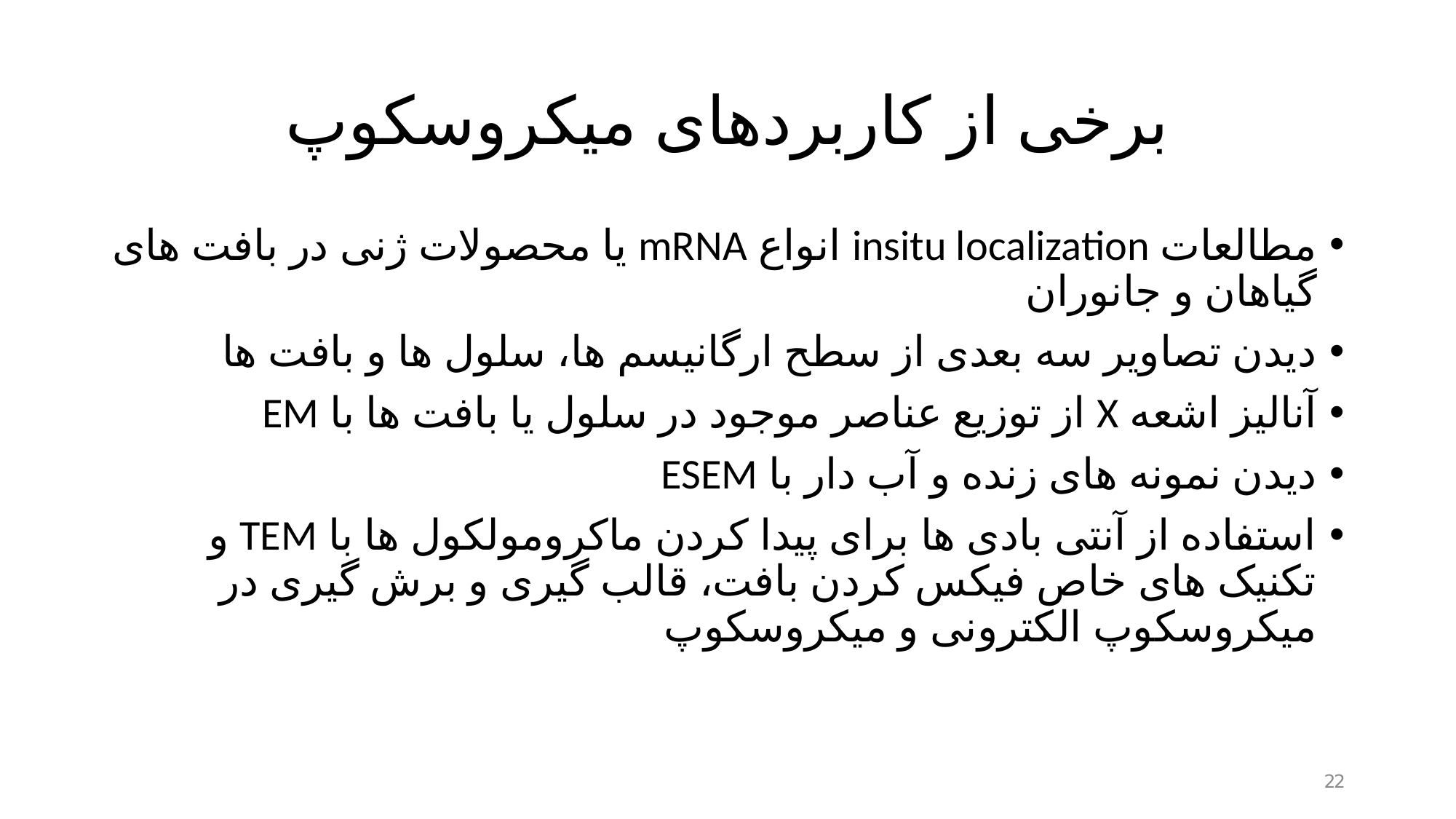

# برخی از کاربردهای میکروسکوپ
مطالعات insitu localization انواع mRNA یا محصولات ژنی در بافت های گیاهان و جانوران
دیدن تصاویر سه بعدی از سطح ارگانیسم ها، سلول ها و بافت ها
آنالیز اشعه X از توزیع عناصر موجود در سلول یا بافت ها با EM
دیدن نمونه های زنده و آب دار با ESEM
استفاده از آنتی بادی ها برای پیدا کردن ماکرومولکول ها با TEM و تکنیک های خاص فیکس کردن بافت، قالب گیری و برش گیری در میکروسکوپ الکترونی و میکروسکوپ

22